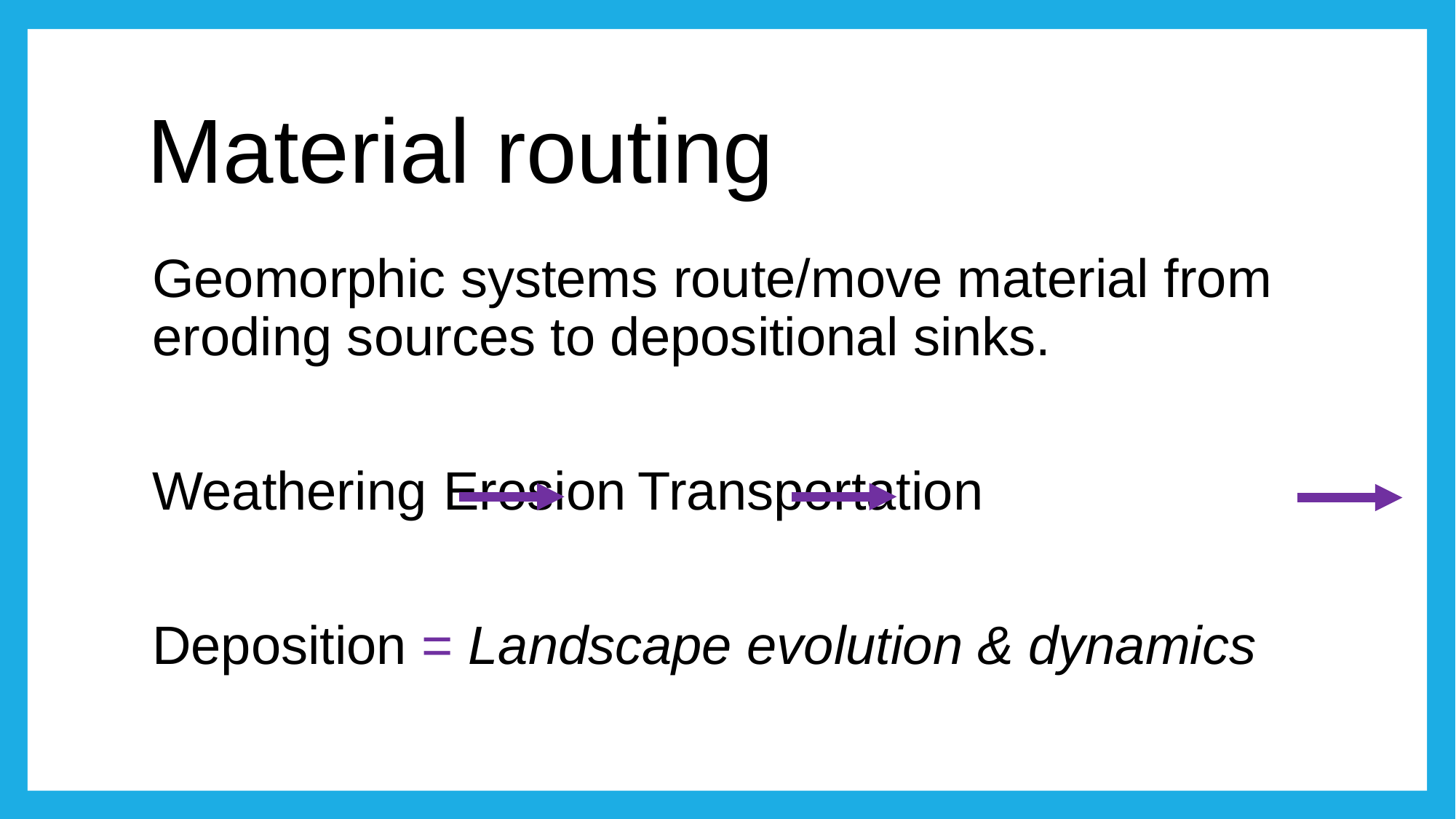

# Material routing
Geomorphic systems route/move material from eroding sources to depositional sinks.

Weathering 		Erosion		Transportation

Deposition = Landscape evolution & dynamics